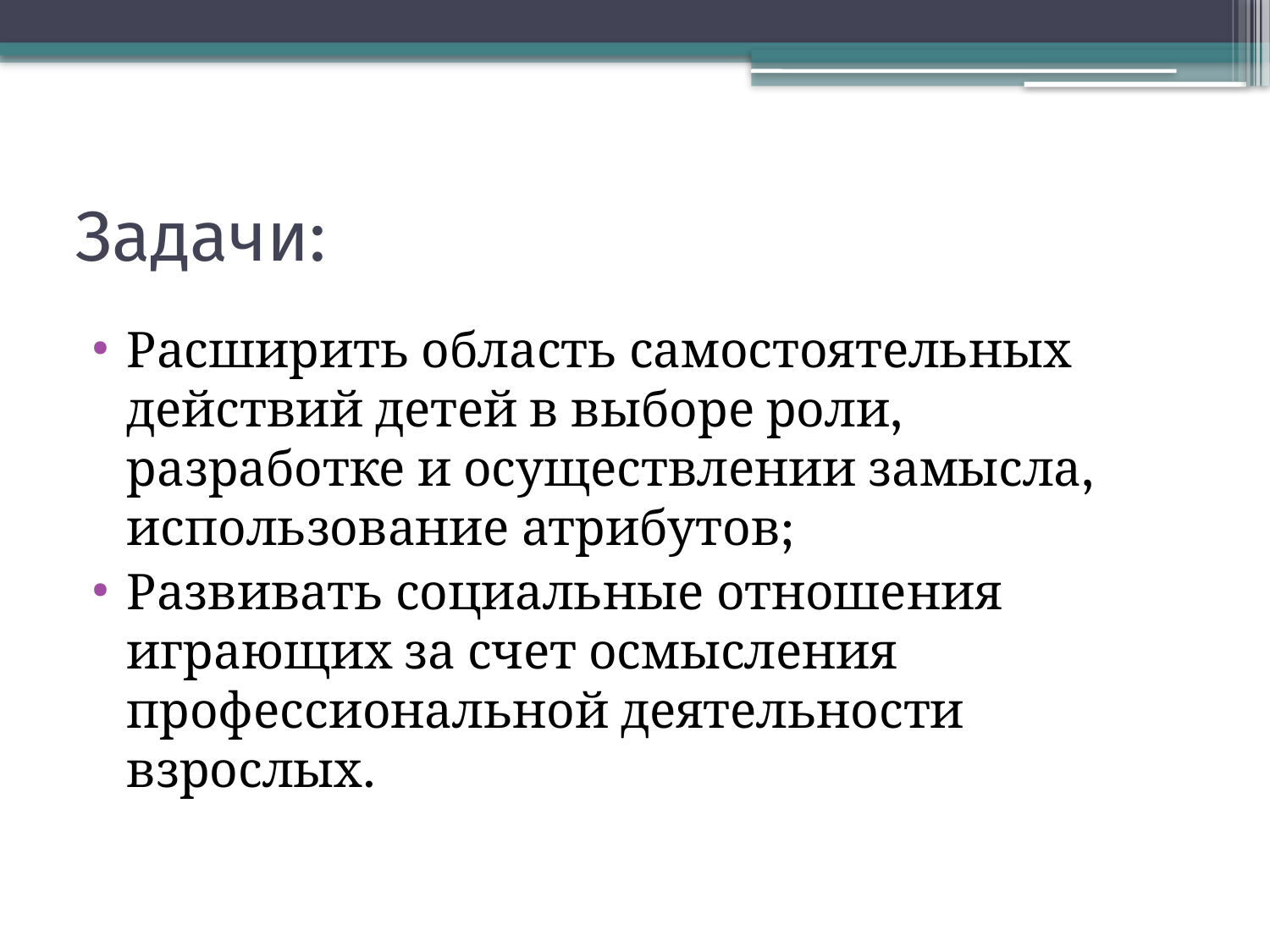

# Задачи:
Расширить область самостоятельных действий детей в выборе роли, разработке и осуществлении замысла, использование атрибутов;
Развивать социальные отношения играющих за счет осмысления профессиональной деятельности взрослых.